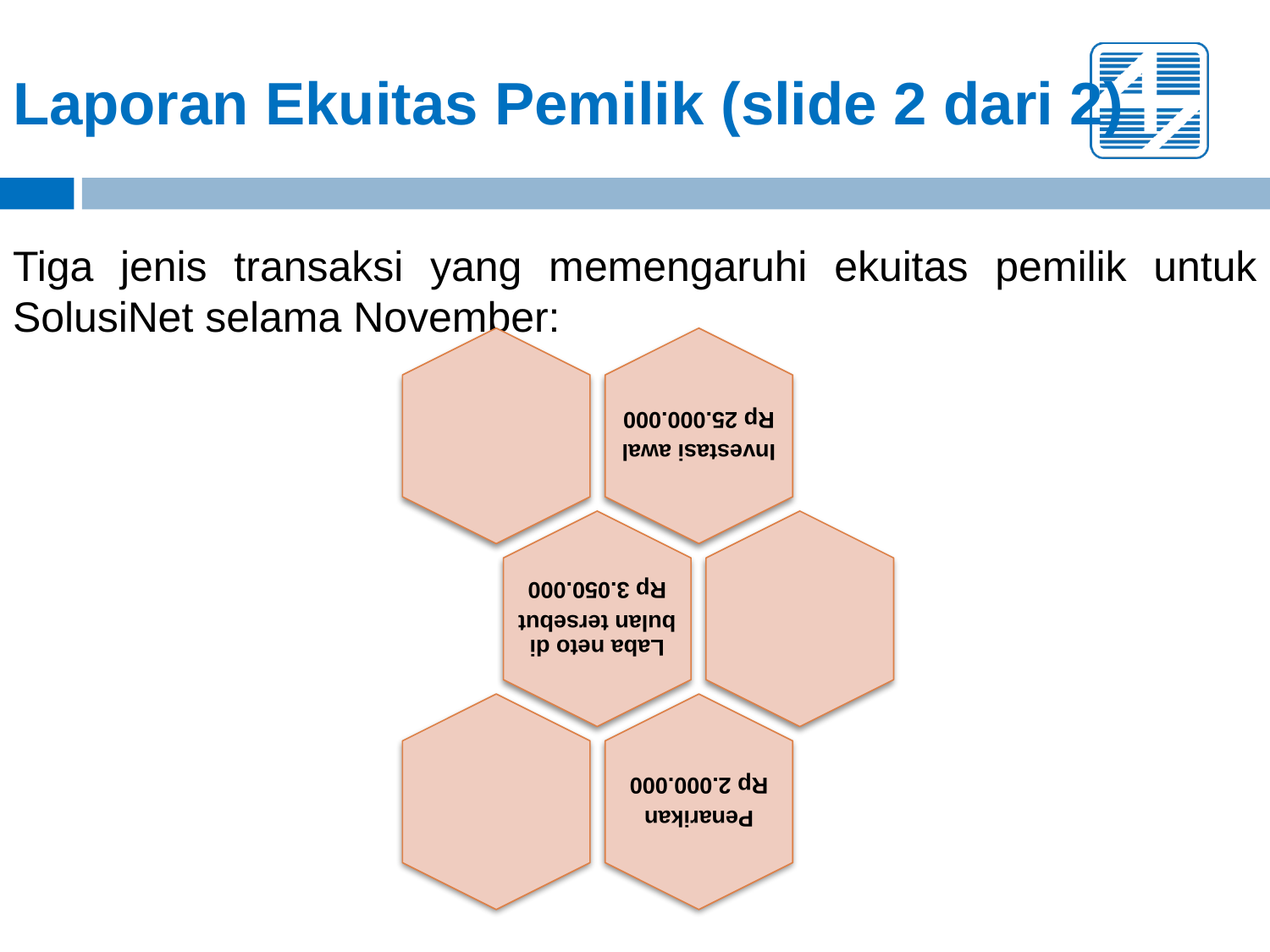

# Laporan Ekuitas Pemilik (slide 2 dari 2)
Tiga jenis transaksi yang memengaruhi ekuitas pemilik untuk SolusiNet selama November:

Investasi awal
Rp 25.000.000

Laba neto di bulan tersebut
Rp 3.050.000

Penarikan
Rp 2.000.000